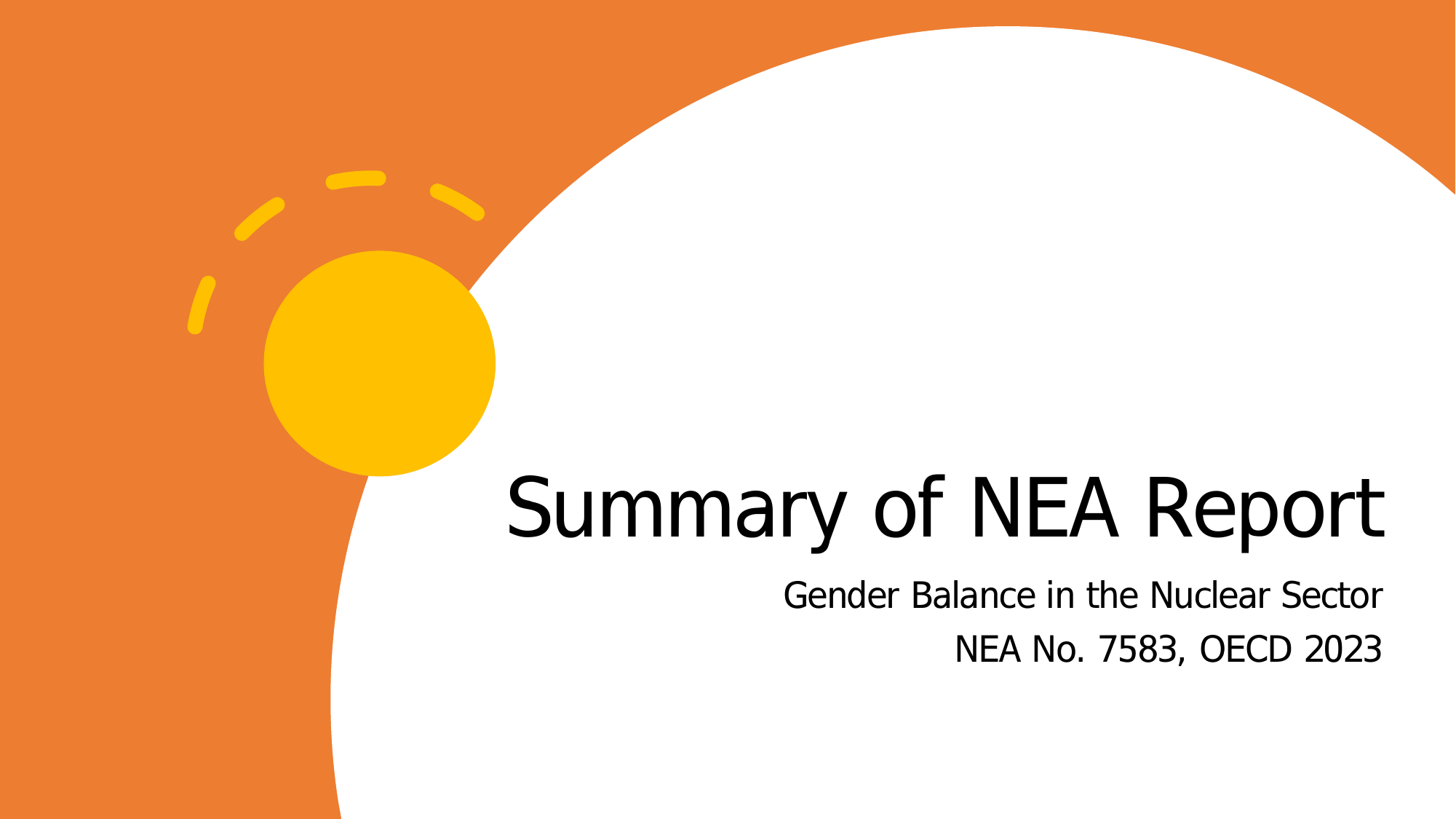

# Summary of NEA Report

Gender Balance in the Nuclear Sector
NEA No. 7583, OECD 2023